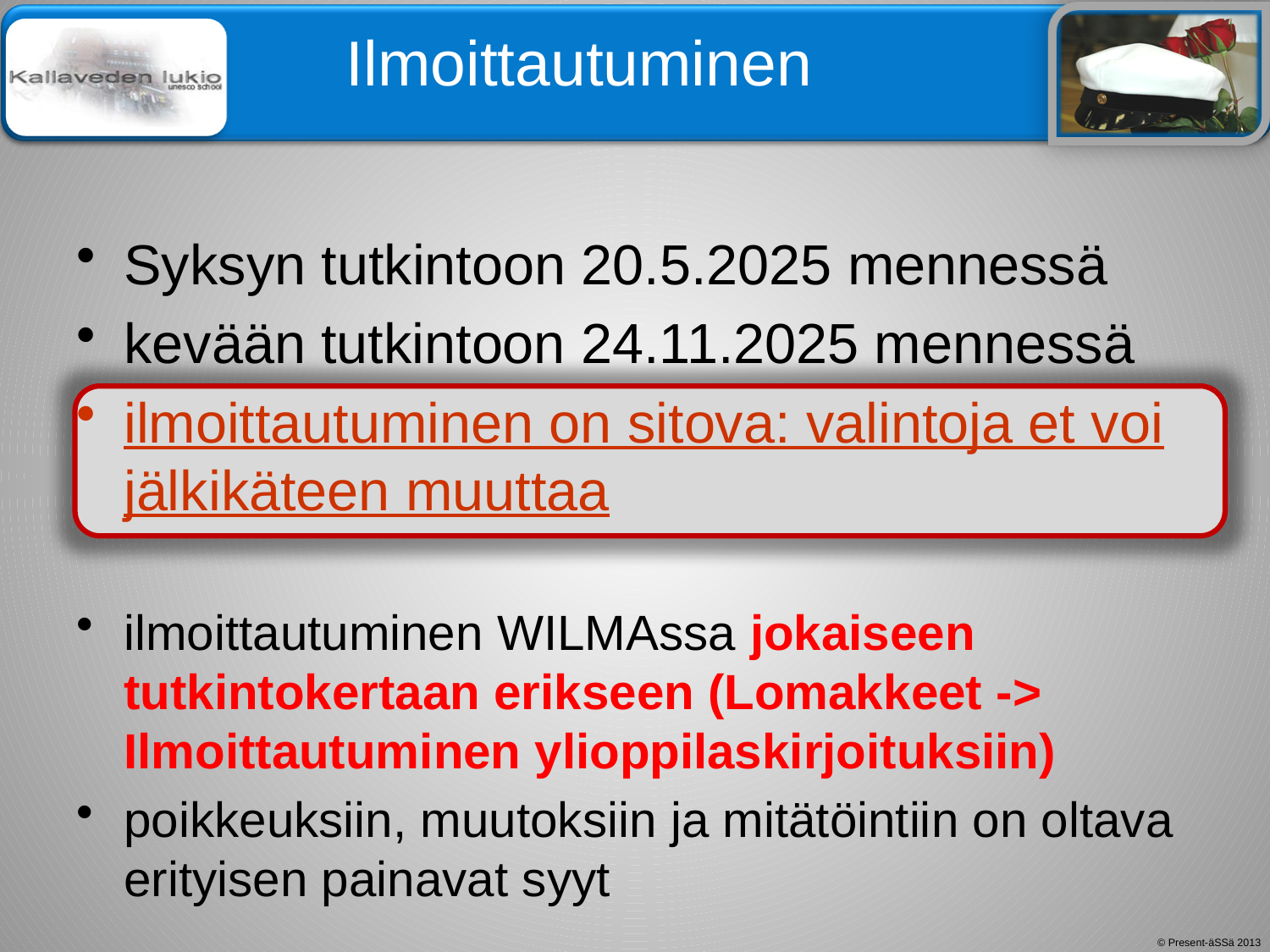

# Ilmoittautuminen
Syksyn tutkintoon 20.5.2025 mennessä
kevään tutkintoon 24.11.2025 mennessä
ilmoittautuminen on sitova: valintoja et voi jälkikäteen muuttaa

ilmoittautuminen WILMAssa jokaiseen tutkintokertaan erikseen (Lomakkeet -> Ilmoittautuminen ylioppilaskirjoituksiin)
poikkeuksiin, muutoksiin ja mitätöintiin on oltava erityisen painavat syyt